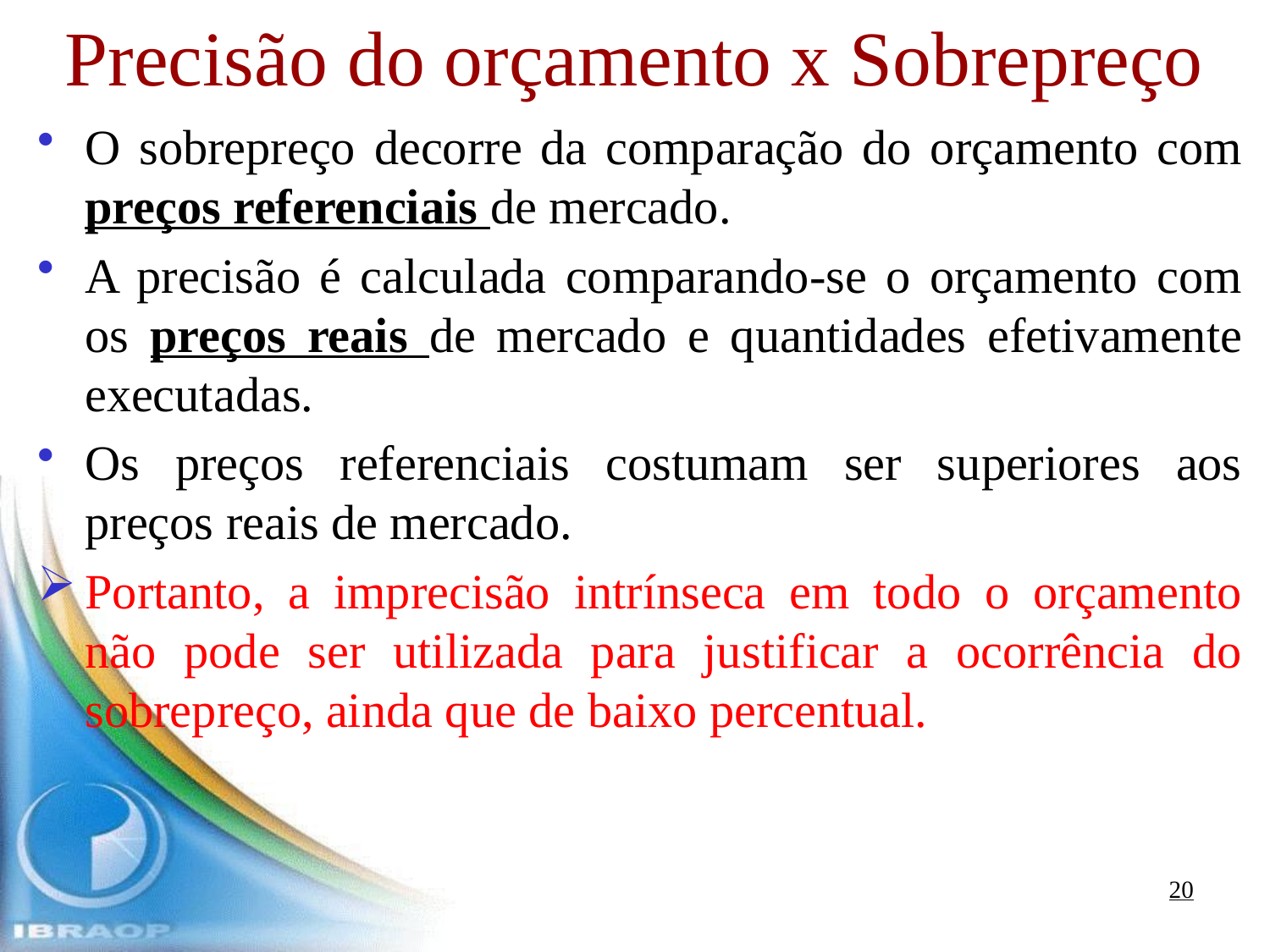

Precisão do orçamento x Sobrepreço
O sobrepreço decorre da comparação do orçamento com preços referenciais de mercado.
A precisão é calculada comparando-se o orçamento com os preços reais de mercado e quantidades efetivamente executadas.
Os preços referenciais costumam ser superiores aos preços reais de mercado.
Portanto, a imprecisão intrínseca em todo o orçamento não pode ser utilizada para justificar a ocorrência do sobrepreço, ainda que de baixo percentual.
20